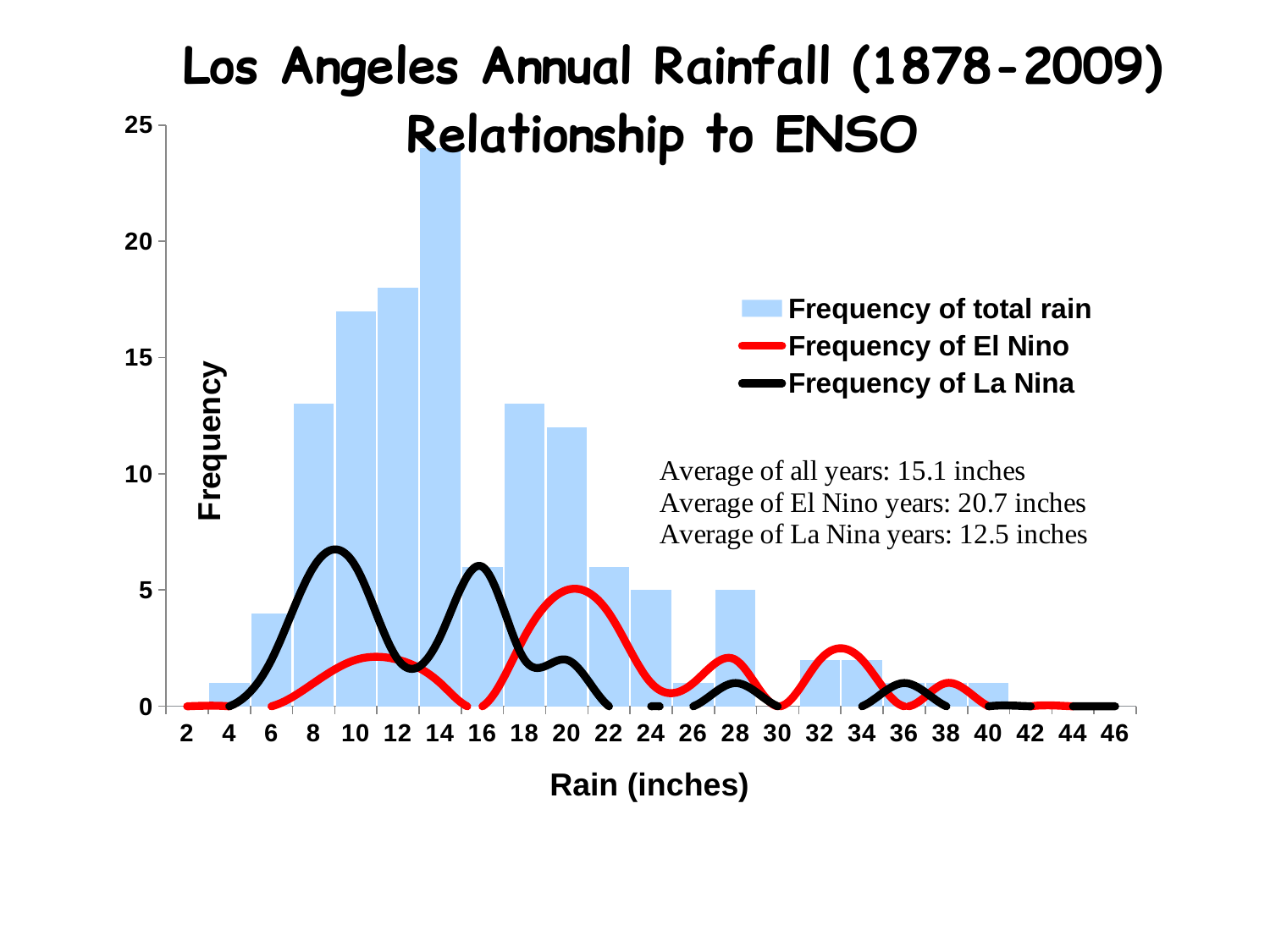

### Chart

| Category | Frequency of total rain | Frequency of El Nino | Frequency of La Nina |
|---|---|---|---|
| 2 | 0.0 | 0.0 | 0.0 |
| 4 | 1.0 | 0.0 | 0.0 |
| 6 | 4.0 | 0.0 | 2.0 |
| 8 | 13.0 | 1.0 | 6.0 |
| 10 | 17.0 | 2.0 | 6.0 |
| 12 | 18.0 | 2.0 | 2.0 |
| 14 | 24.0 | 1.0 | 3.0 |
| 16 | 6.0 | 0.0 | 6.0 |
| 18 | 13.0 | 3.0 | 2.0 |
| 20 | 12.0 | 5.0 | 2.0 |
| 22 | 6.0 | 4.0 | 0.0 |
| 24 | 5.0 | 1.0 | 0.0 |
| 26 | 1.0 | 1.0 | 0.0 |
| 28 | 5.0 | 2.0 | 1.0 |
| 30 | 0.0 | 0.0 | 0.0 |
| 32 | 2.0 | 2.0 | 0.0 |
| 34 | 2.0 | 2.0 | 0.0 |
| 36 | 1.0 | 0.0 | 1.0 |
| 38 | 1.0 | 1.0 | 0.0 |
| 40 | 1.0 | 0.0 | 0.0 |
| 42 | 0.0 | 0.0 | 0.0 |
| 44 | 0.0 | 0.0 | 0.0 |
| 46 | 0.0 | 0.0 | 0.0 |
Rain (inches)